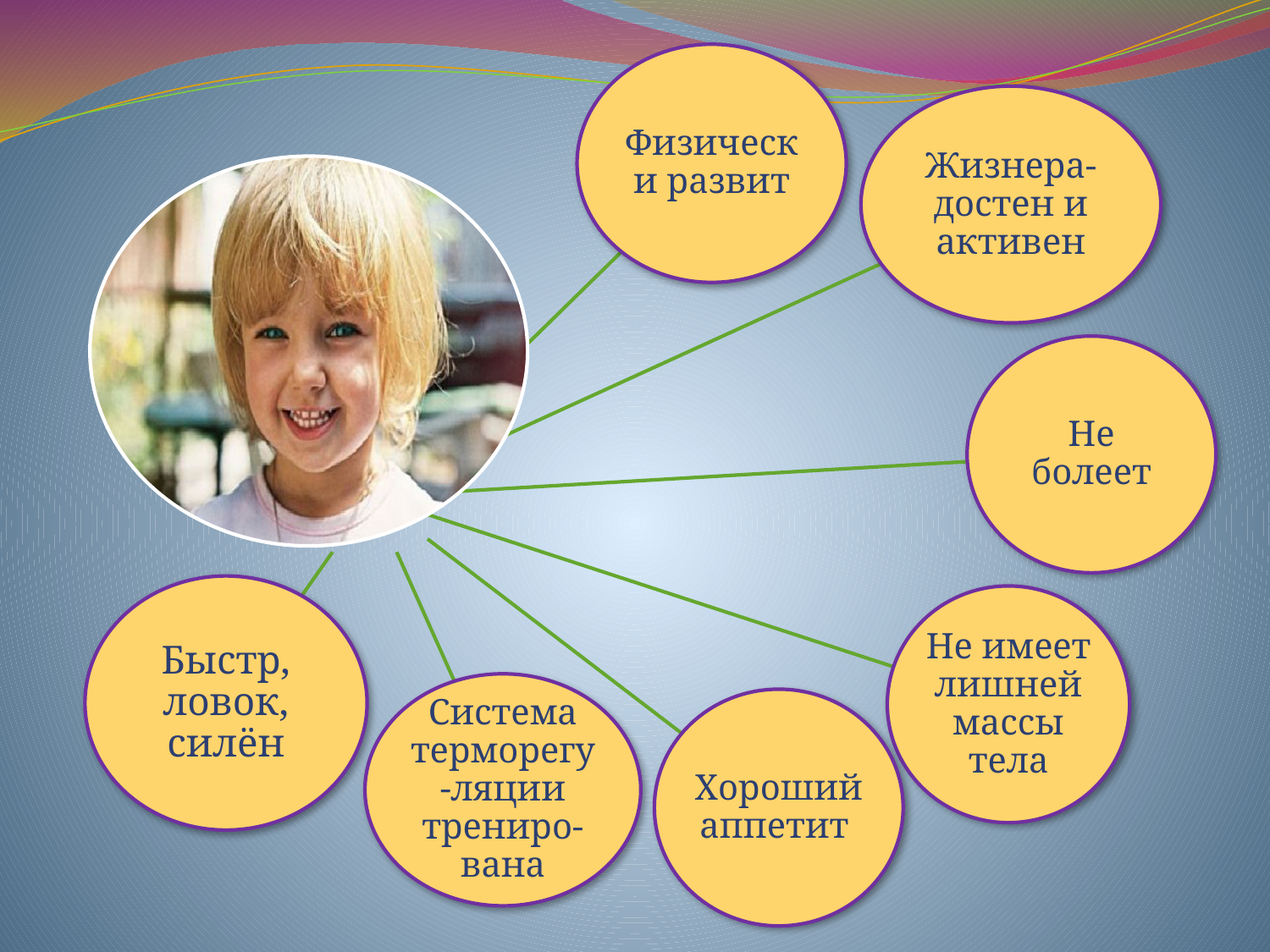

Физически развит
Система терморегу-ляции трениро-вана
Жизнера-достен и активен
Не болеет

Быстр, ловок, силён
Не имеет лишней массы тела
Хороший аппетит